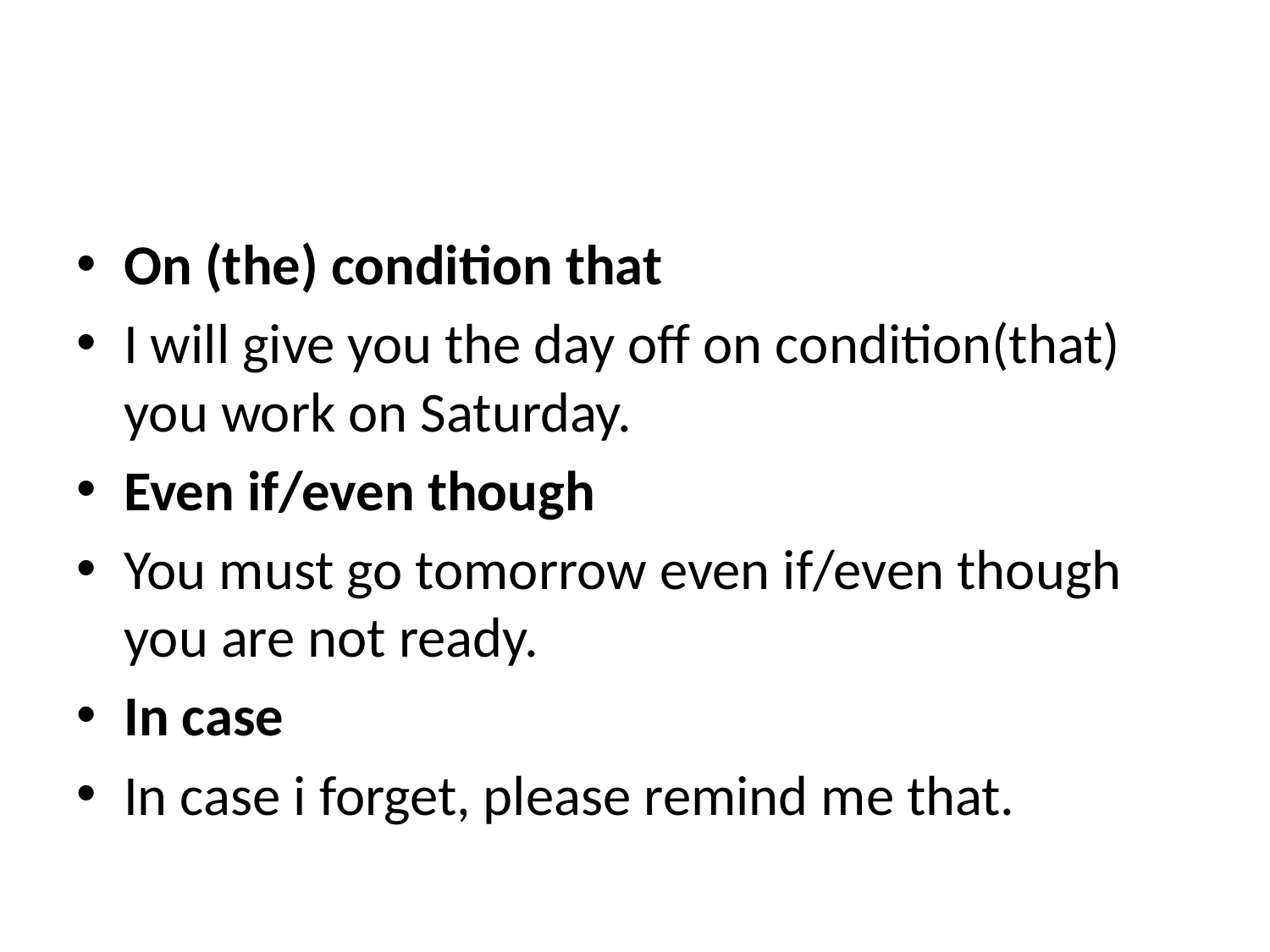

#
On (the) condition that
I will give you the day off on condition(that) you work on Saturday.
Even if/even though
You must go tomorrow even if/even though you are not ready.
In case
In case i forget, please remind me that.